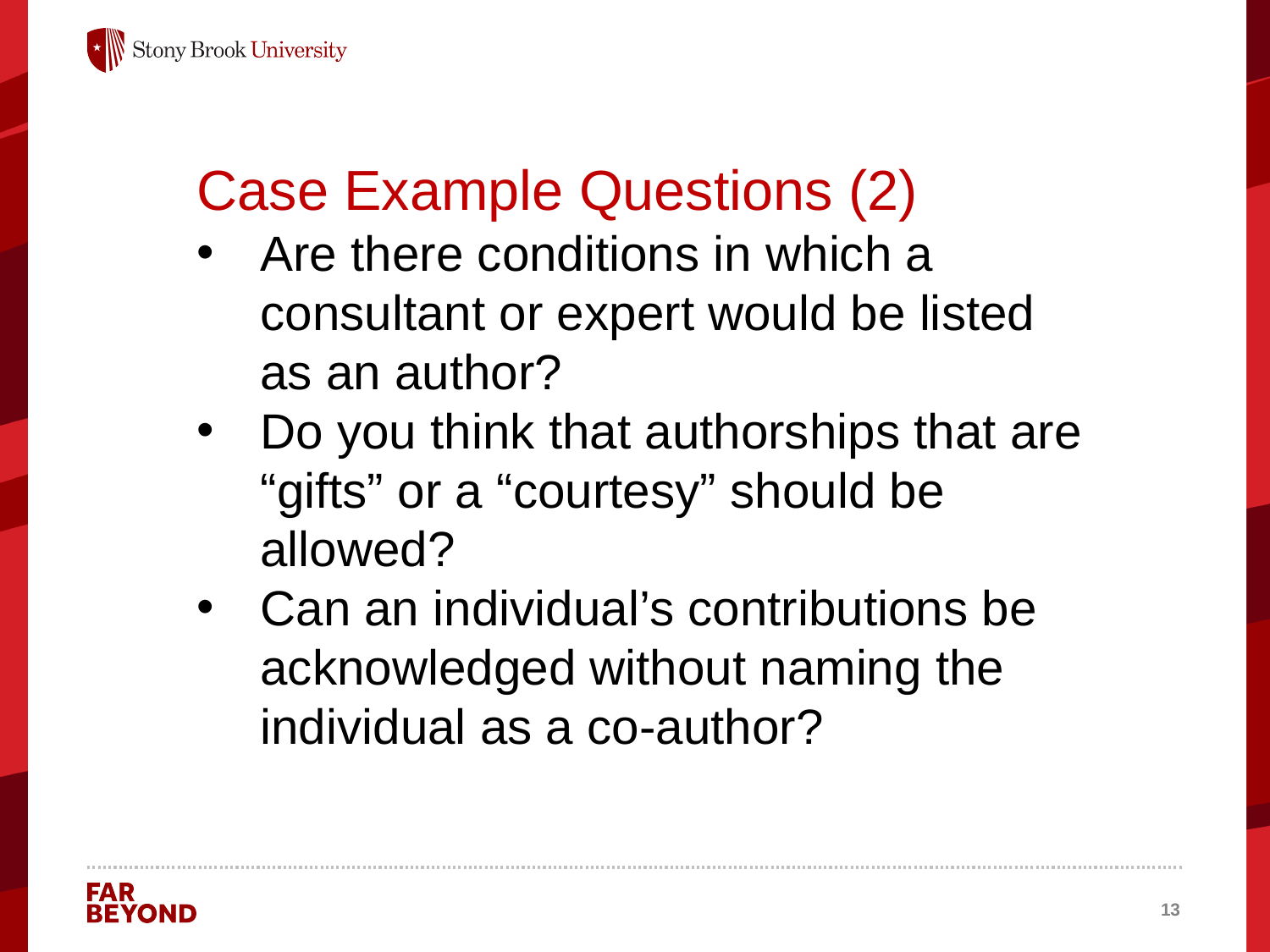

Case Example Questions (2)
Are there conditions in which a consultant or expert would be listed as an author?
Do you think that authorships that are “gifts” or a “courtesy” should be allowed?
Can an individual’s contributions be acknowledged without naming the individual as a co-author?

13